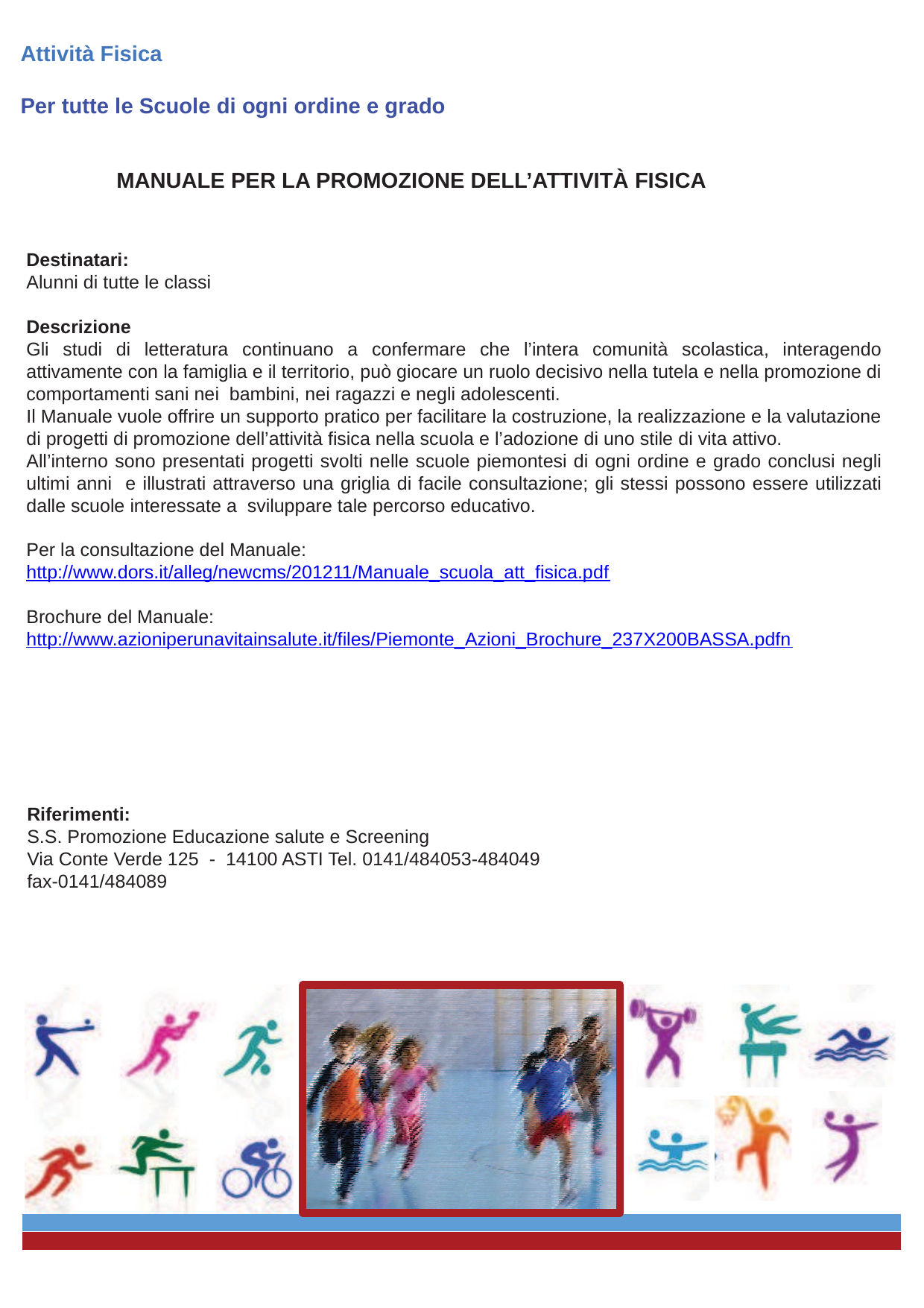

Attività Fisica

Per tutte le Scuole di ogni ordine e grado
MANUALE PER LA PROMOZIONE DELL’ATTIVITÀ FISICA

Destinatari:
Alunni di tutte le classi

Descrizione
L’attività fisica è un aspetto essenziale in età evolutiva, tanto da essere riconosciuta dalle Nazioni Unite come un  diritto fondamentale di bambini e ragazzi. Il regolare movimento è importante ai fini del corretto sviluppo psico-fisico, garantisce un fisiologico accrescimento e garantisce molti benefici che conserveranno anche in età  adulta.
Gli studi di letteratura continuano a confermare che l’intera comunità scolastica, interagendo attivamente con la famiglia e il territorio, può giocare un ruolo decisivo nella tutela e nella promozione di comportamenti sani nei  bambini, nei ragazzi e negli adolescenti.
La Regione Piemonte, con la Rete Attività fisica Piemonte e DoRS, ha costruito il manuale “Esperienze e strumenti  per la promozione dell’attività £sica nella scuola”.
Il Manuale vuole offrire un supporto pratico per facilitare la costruzione, la realizzazione e la valutazione di progetti di promozione dell’attività fisica nella scuola e l’adozione di uno stile di vita attivo.
All’interno sono presentati progetti svolti nelle scuole piemontesi di ogni ordine e grado conclusi negli ultimi anni  e illustrati attraverso una griglia di facile consultazione; gli stessi possono essere utilizzati dalle scuole interessate a  sviluppare tale percorso educativo.

Per la consultazione del Manuale: http://www.dors.it/alleg/newcms/201211/Manuale_scuola_att_fisica.pdf

Brochure del Manuale: http://www.azioniperunavitainsalute.it/files/Piemonte_Azioni_Brochure_237X200BASSA.pdfn
Riferimenti:
S.S. Promozione Educazione salute e Screening
Via Conte Verde 125  -  14100 ASTI Tel. 0141/484053-484049
fax-0141/484089

-  -